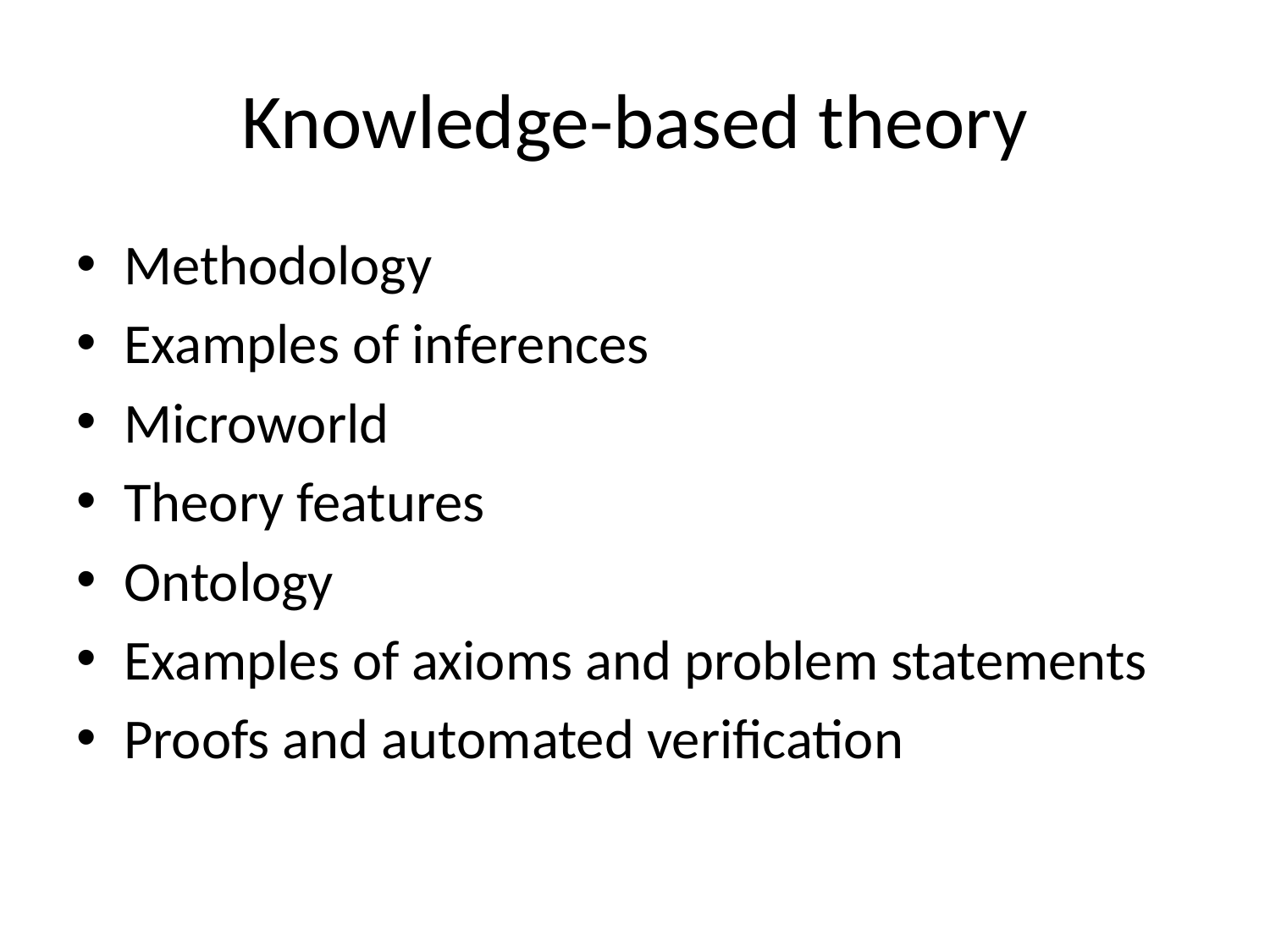

# Knowledge-based theory
Methodology
Examples of inferences
Microworld
Theory features
Ontology
Examples of axioms and problem statements
Proofs and automated verification